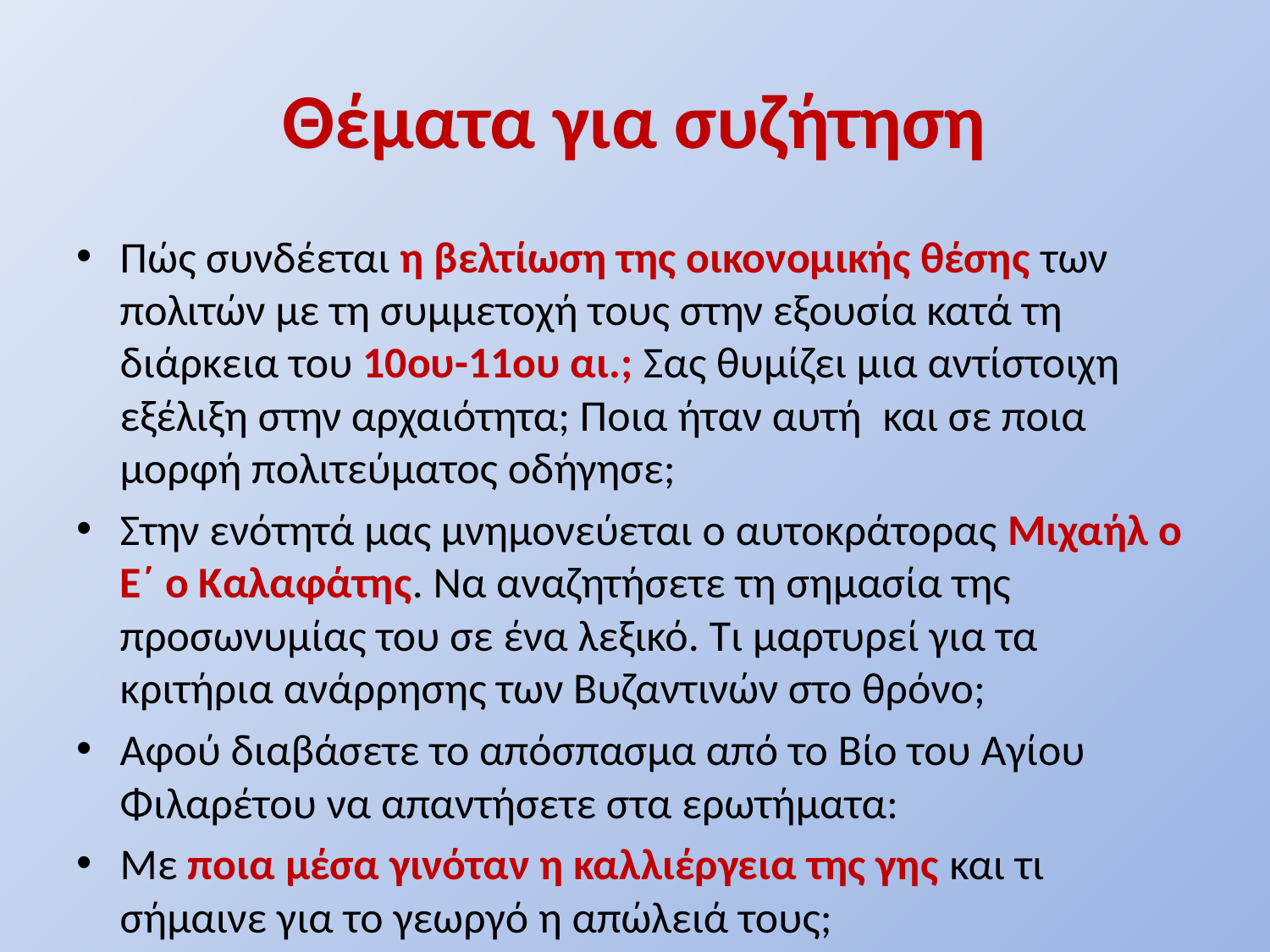

# Θέματα για συζήτηση
Πώς συνδέεται η βελτίωση της οικονομικής θέσης των πολιτών με τη συμμετοχή τους στην εξουσία κατά τη διάρκεια του 10ου-11ου αι.; Σας θυμίζει μια αντίστοιχη εξέλιξη στην αρχαιότητα; Ποια ήταν αυτή  και σε ποια μορφή πολιτεύματος οδήγησε;
Στην ενότητά μας μνημονεύεται ο αυτοκράτορας Μιχαήλ ο Ε΄ ο Καλαφάτης. Να αναζητήσετε τη σημασία της προσωνυμίας του σε ένα λεξικό. Τι μαρτυρεί για τα κριτήρια ανάρρησης των Βυζαντινών στο θρόνο;
Αφού διαβάσετε το απόσπασμα από το Βίο του Αγίου Φιλαρέτου να απαντήσετε στα ερωτήματα:
Με ποια μέσα γινόταν η καλλιέργεια της γης και τι σήμαινε για το γεωργό η απώλειά τους;